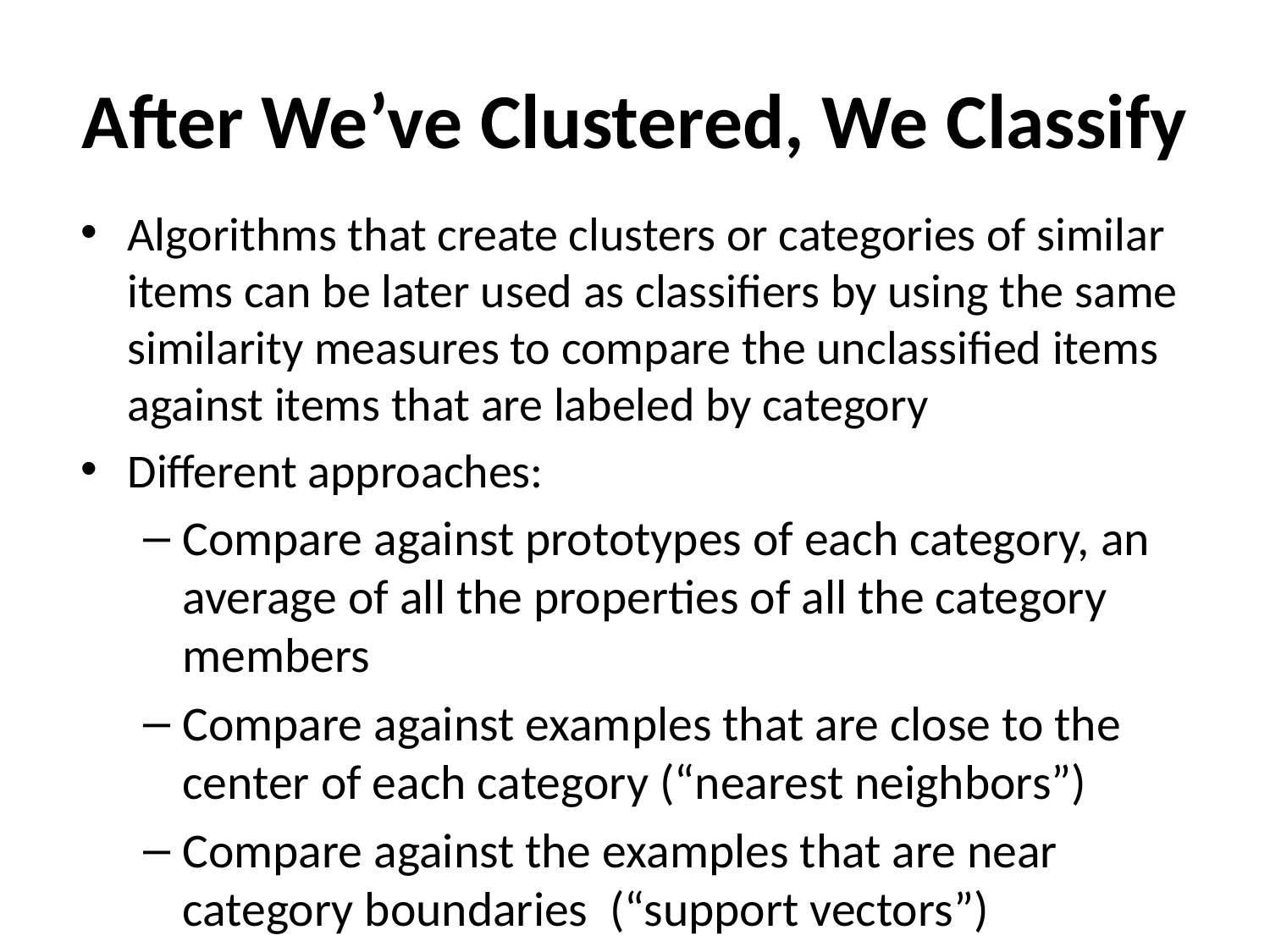

# After We’ve Clustered, We Classify
Algorithms that create clusters or categories of similar items can be later used as classifiers by using the same similarity measures to compare the unclassified items against items that are labeled by category
Different approaches:
Compare against prototypes of each category, an average of all the properties of all the category members
Compare against examples that are close to the center of each category (“nearest neighbors”)
Compare against the examples that are near category boundaries  (“support vectors”)